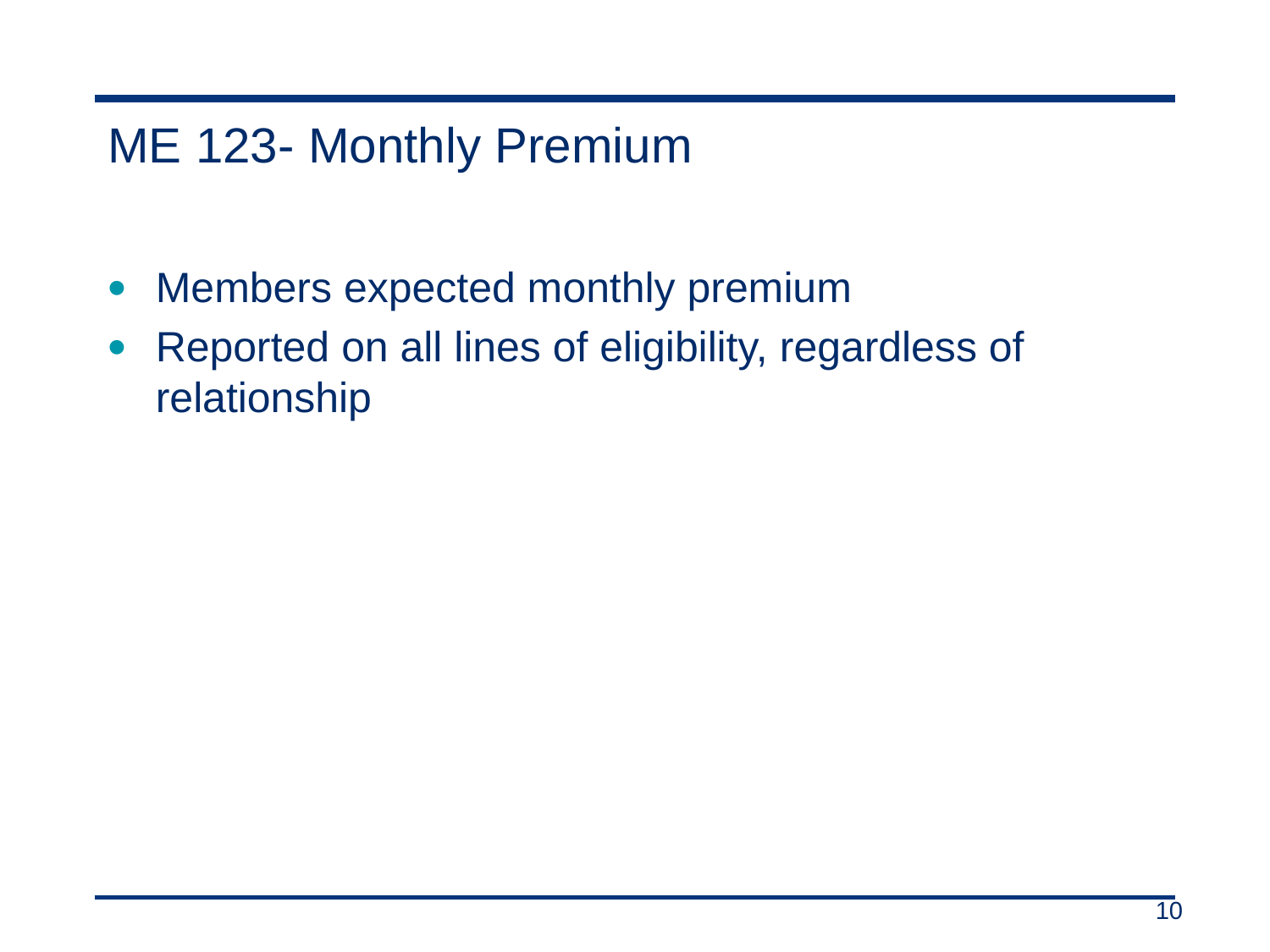

# ME 123- Monthly Premium
Members expected monthly premium
Reported on all lines of eligibility, regardless of relationship